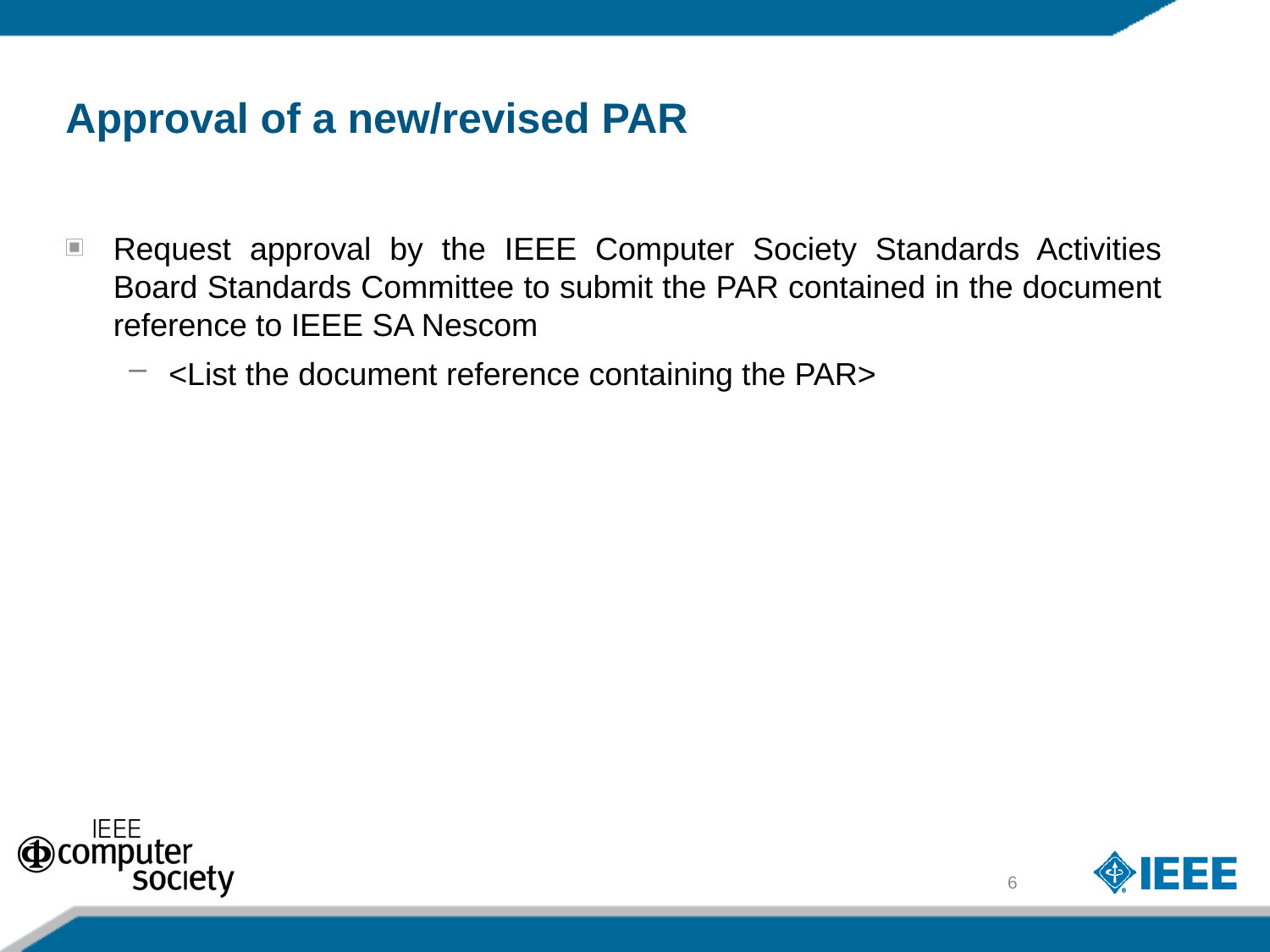

# Approval of a new/revised PAR
Request approval by the IEEE Computer Society Standards Activities Board Standards Committee to submit the PAR contained in the document reference to IEEE SA Nescom
<List the document reference containing the PAR>

6